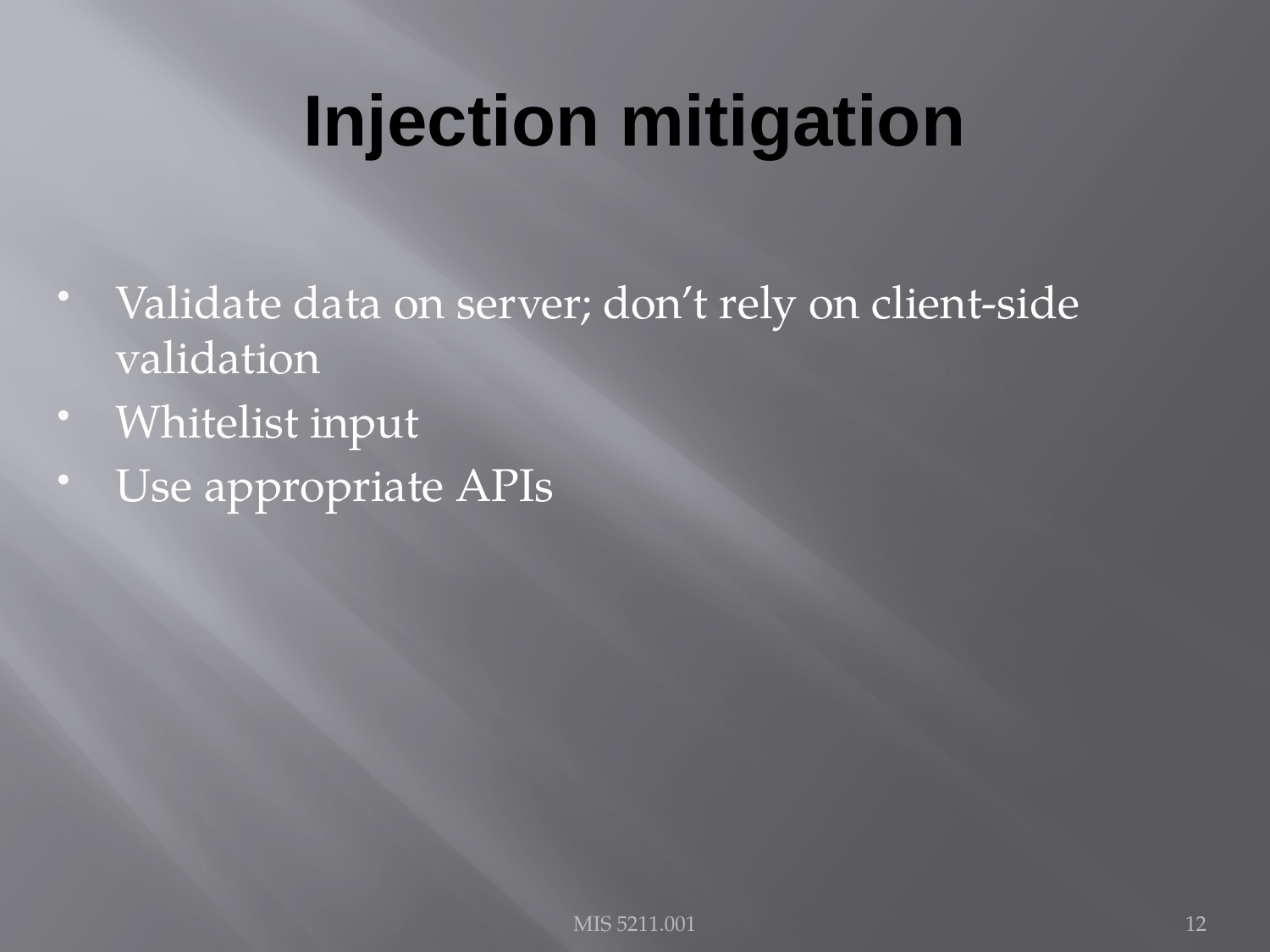

# Injection mitigation
Validate data on server; don’t rely on client-side validation
Whitelist input
Use appropriate APIs
MIS 5211.001
12